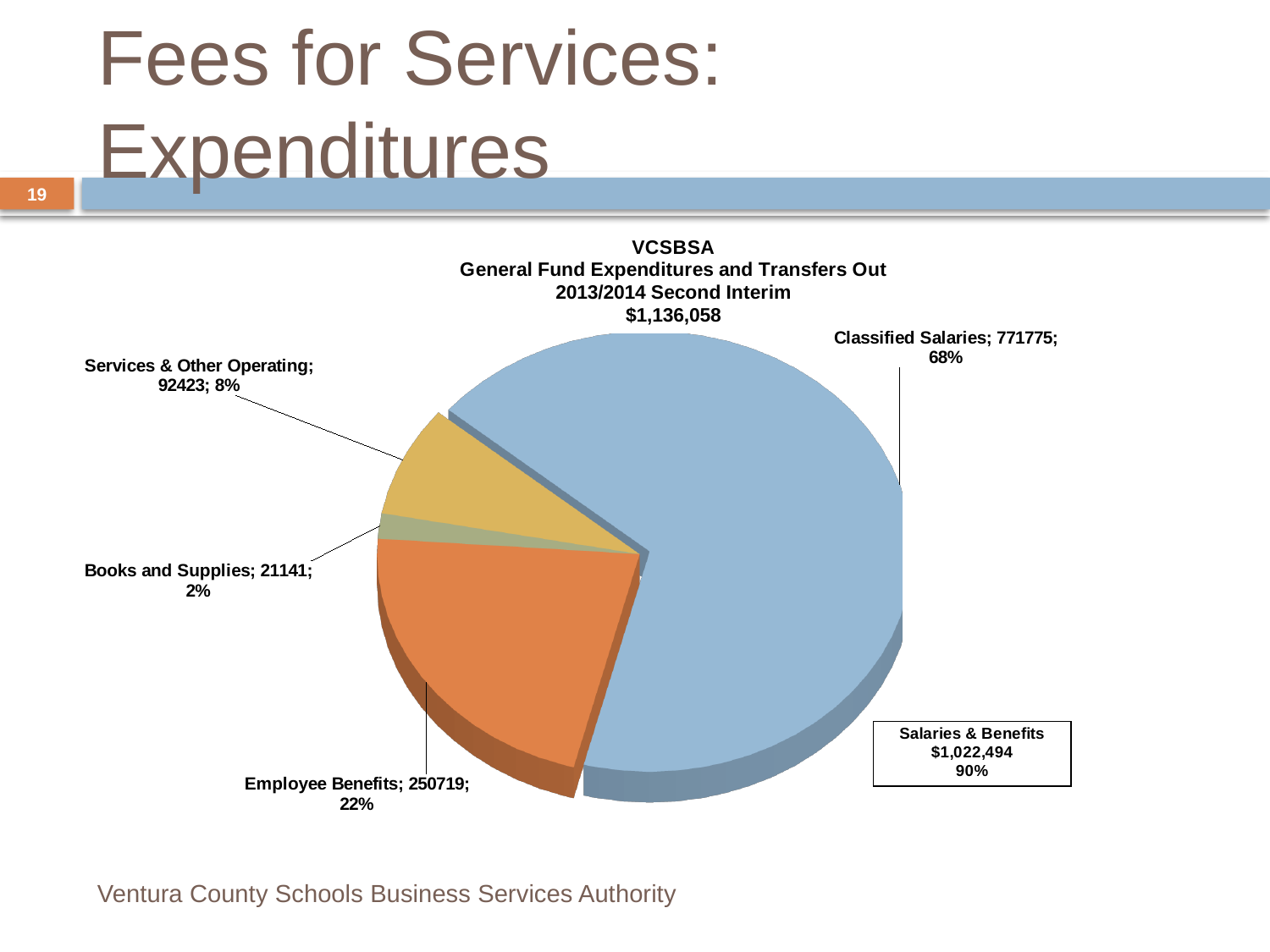

Fees for Services:  Expenditures
19

[unsupported chart]

Ventura County Schools Business Services Authority